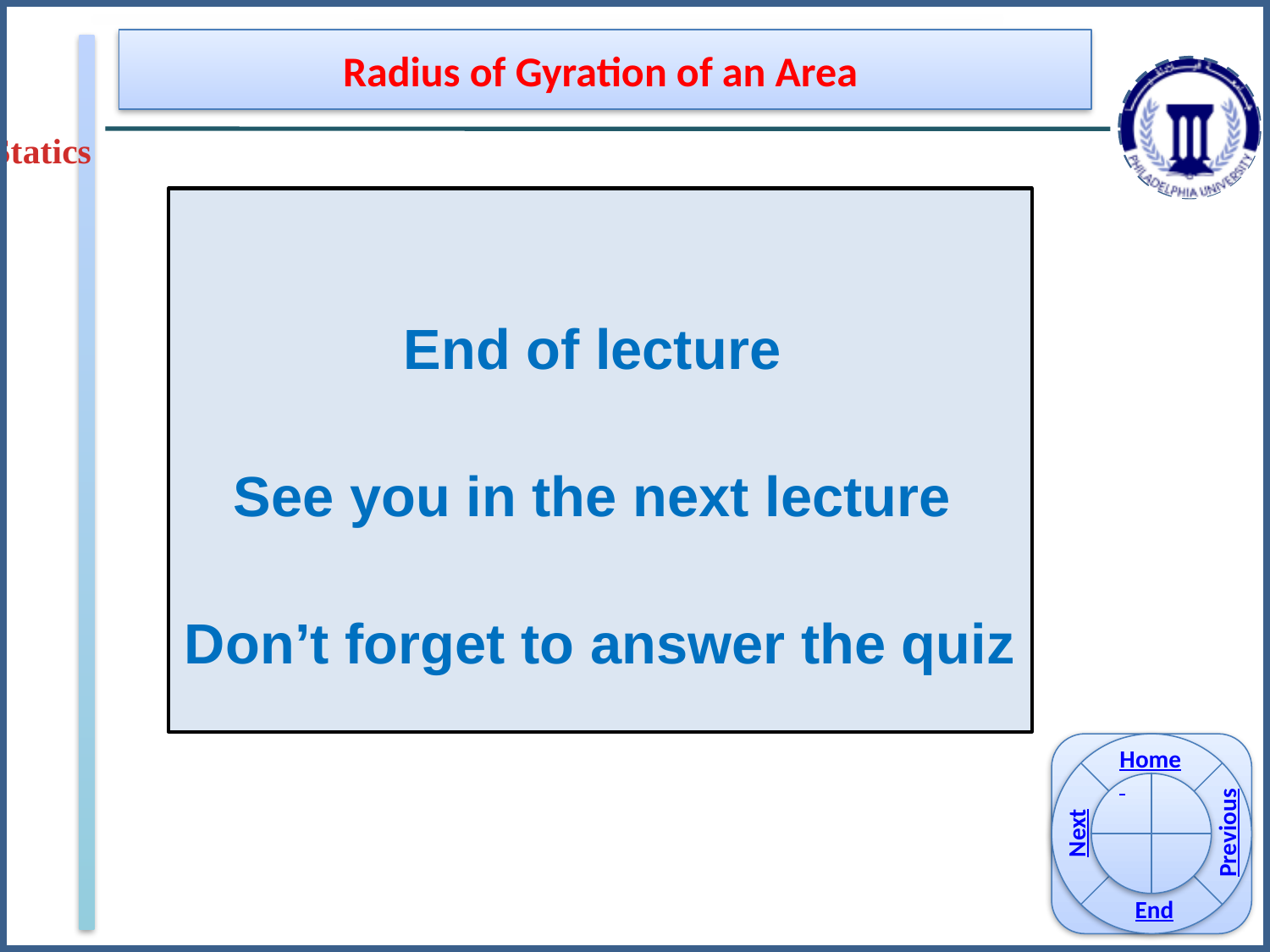

Radius of Gyration of an Area

Statics
End of lecture
See you in the next lecture
Don’t forget to answer the quiz

Home

Previous
Next
End